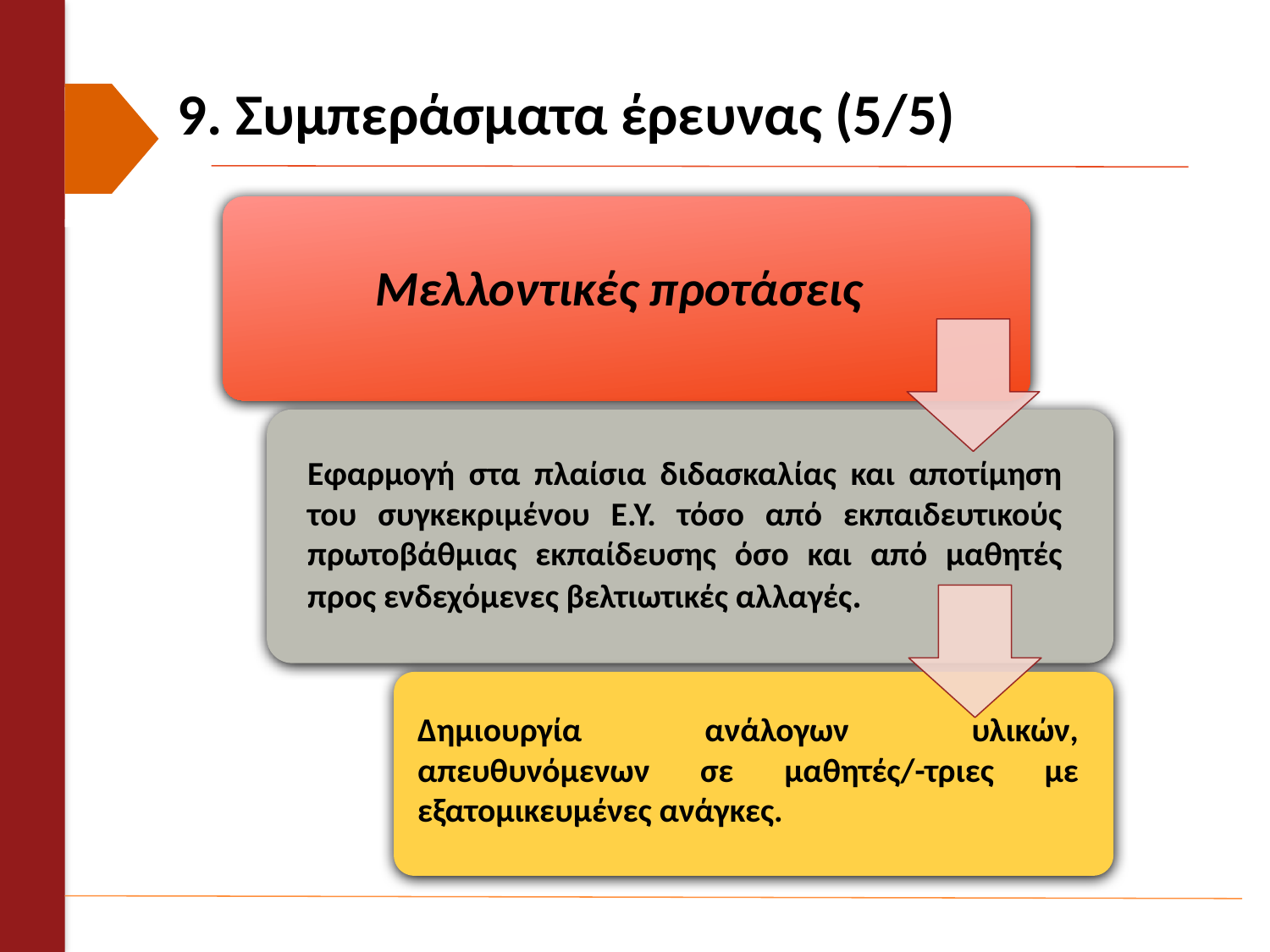

# 9. Συμπεράσματα έρευνας (5/5)

Μελλοντικές προτάσεις

Εφαρμογή στα πλαίσια διδασκαλίας και αποτίμηση του συγκεκριμένου Ε.Υ. τόσο από εκπαιδευτικούς πρωτοβάθμιας εκπαίδευσης όσο και από μαθητές προς ενδεχόμενες βελτιωτικές αλλαγές.

Δημιουργία ανάλογων υλικών, απευθυνόμενων σε μαθητές/-τριες με εξατομικευμένες ανάγκες.